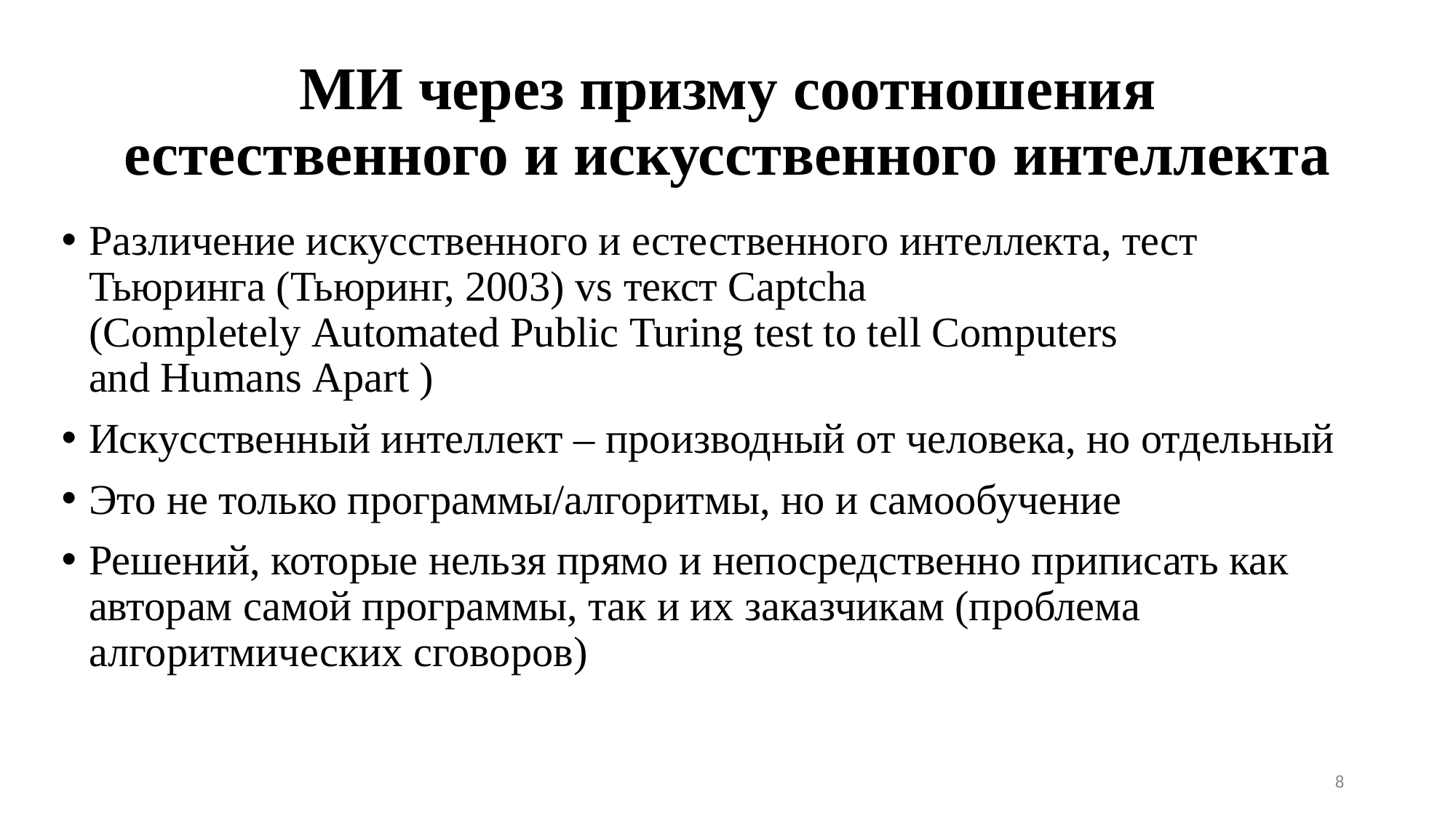

# МИ через призму соотношения естественного и искусственного интеллекта
Различение искусственного и естественного интеллекта, тест Тьюринга (Тьюринг, 2003) vs текст Captcha (Completely Automated Public Turing test to tell Computers and Humans Apart )
Искусственный интеллект – производный от человека, но отдельный
Это не только программы/алгоритмы, но и самообучение
Решений, которые нельзя прямо и непосредственно приписать как авторам самой программы, так и их заказчикам (проблема алгоритмических сговоров)
8